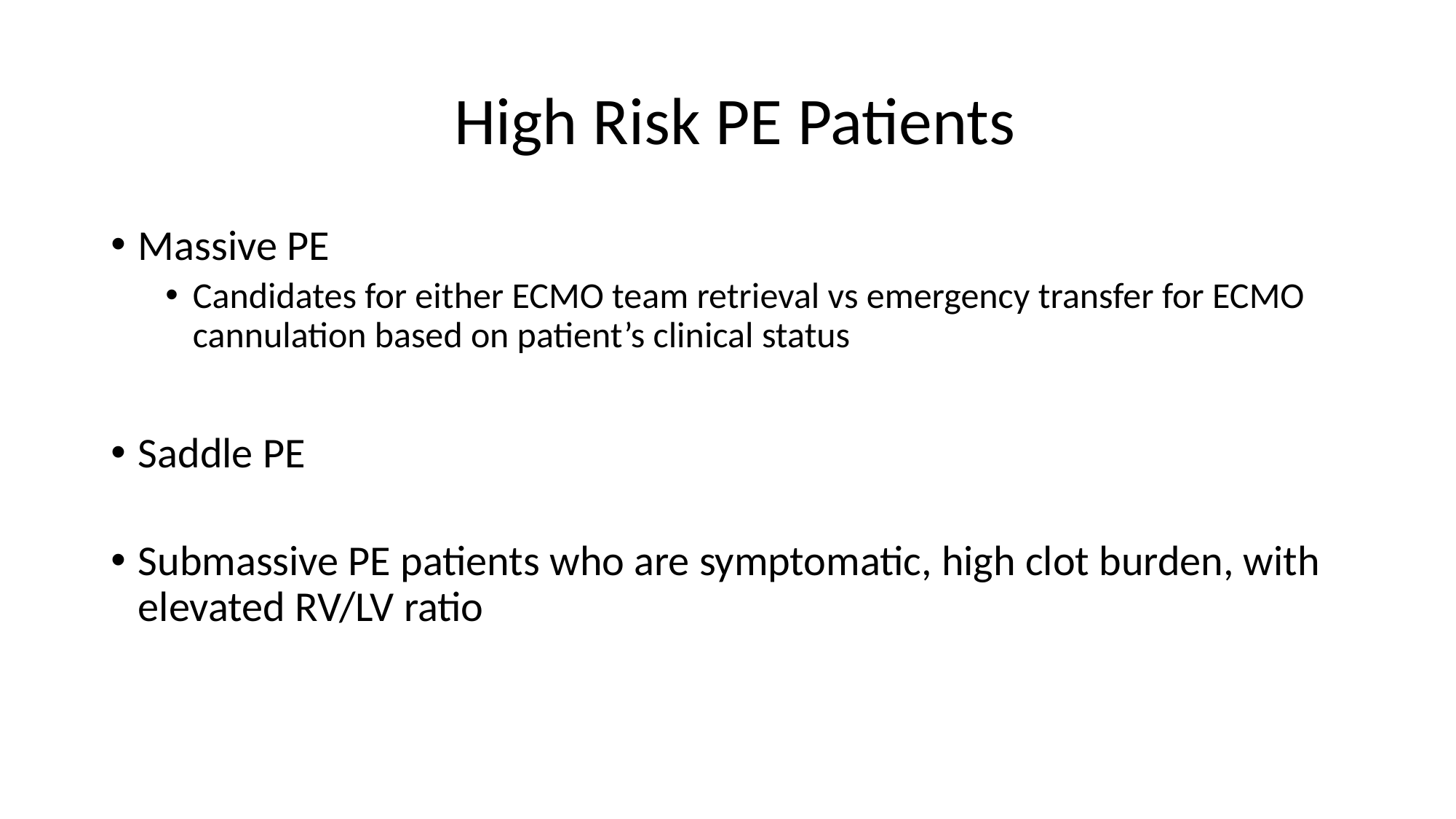

# High Risk PE Patients
Massive PE
Candidates for either ECMO team retrieval vs emergency transfer for ECMO cannulation based on patient’s clinical status

Saddle PE

Submassive PE patients who are symptomatic, high clot burden, with elevated RV/LV ratio